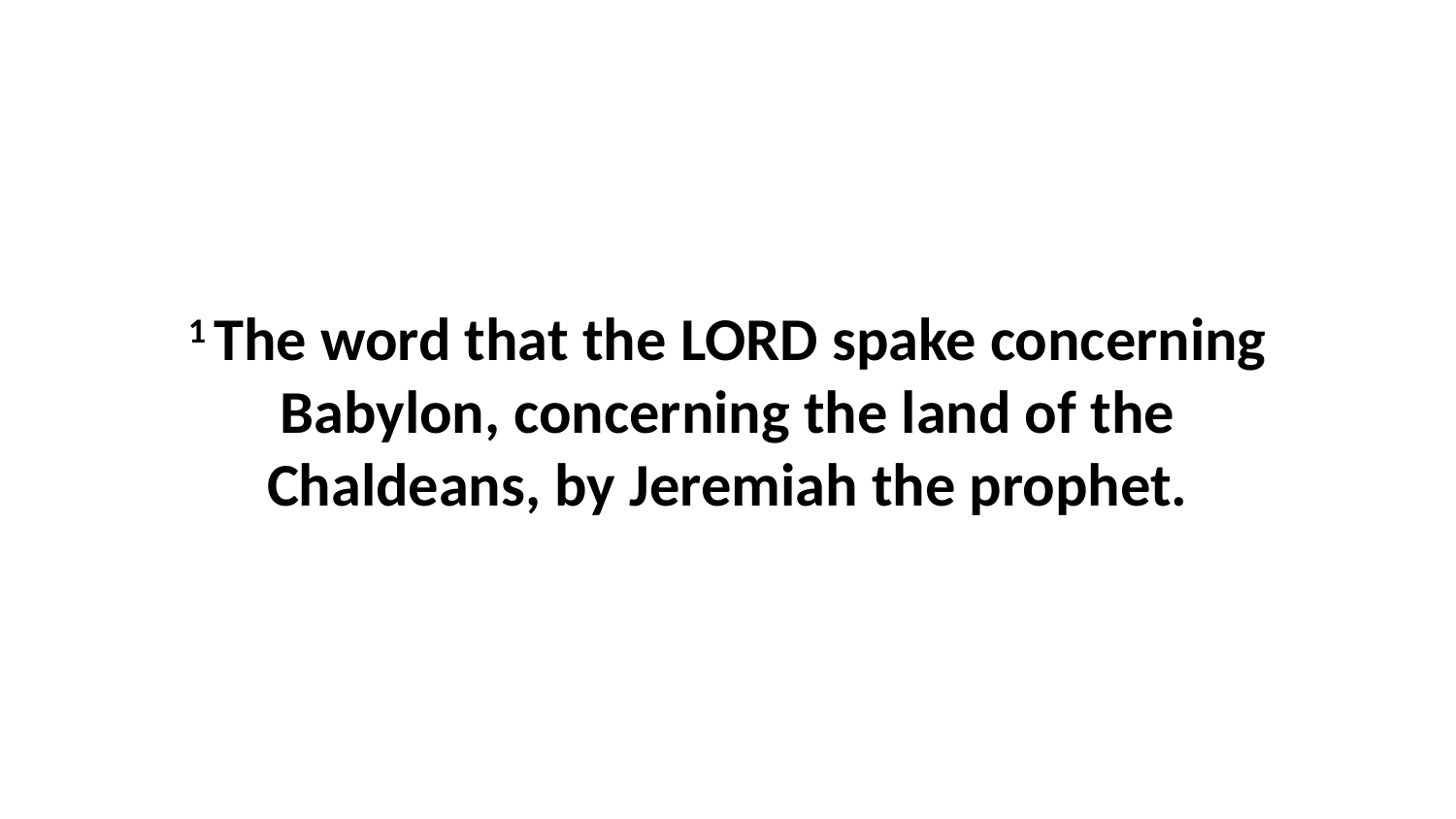

1 The word that the LORD spake concerning Babylon, concerning the land of the Chaldeans, by Jeremiah the prophet.